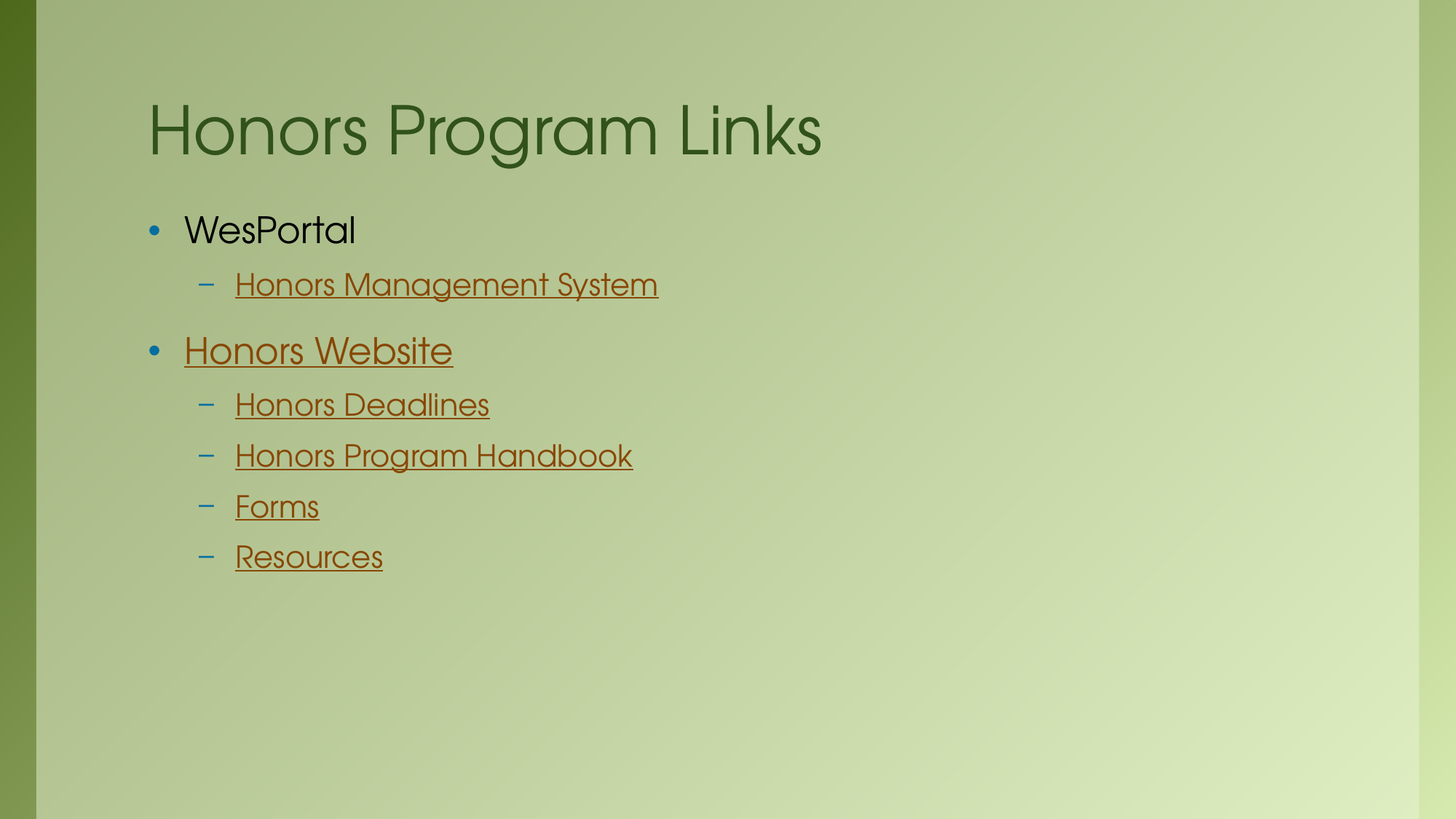

# Honors Program Links
WesPortal
Honors Management System
Honors Website
Honors Deadlines
Honors Program Handbook
Forms
Resources